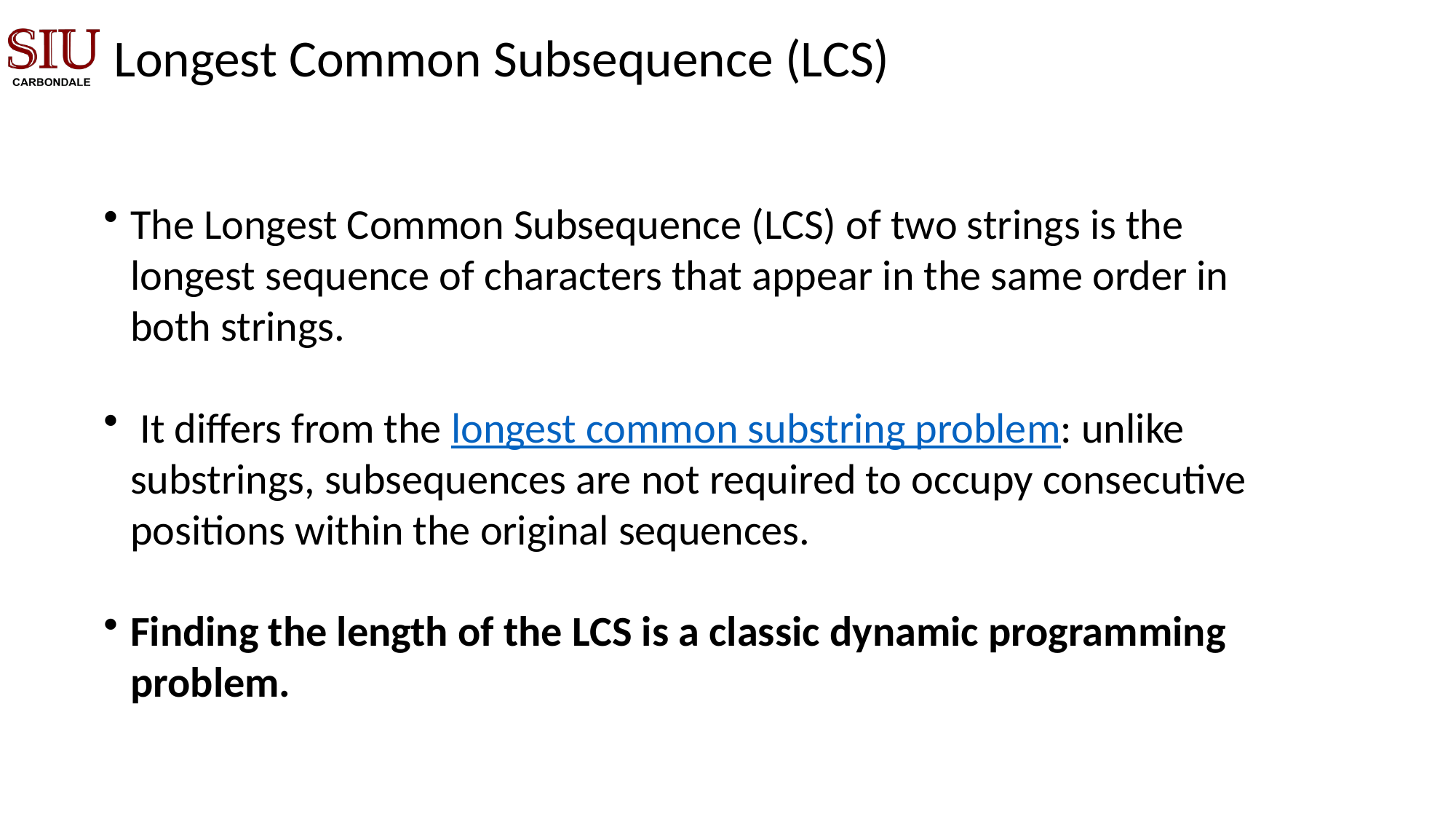

# Longest Common Subsequence (LCS)
The Longest Common Subsequence (LCS) of two strings is the longest sequence of characters that appear in the same order in both strings.

 It differs from the longest common substring problem: unlike substrings, subsequences are not required to occupy consecutive positions within the original sequences.

Finding the length of the LCS is a classic dynamic programming problem.